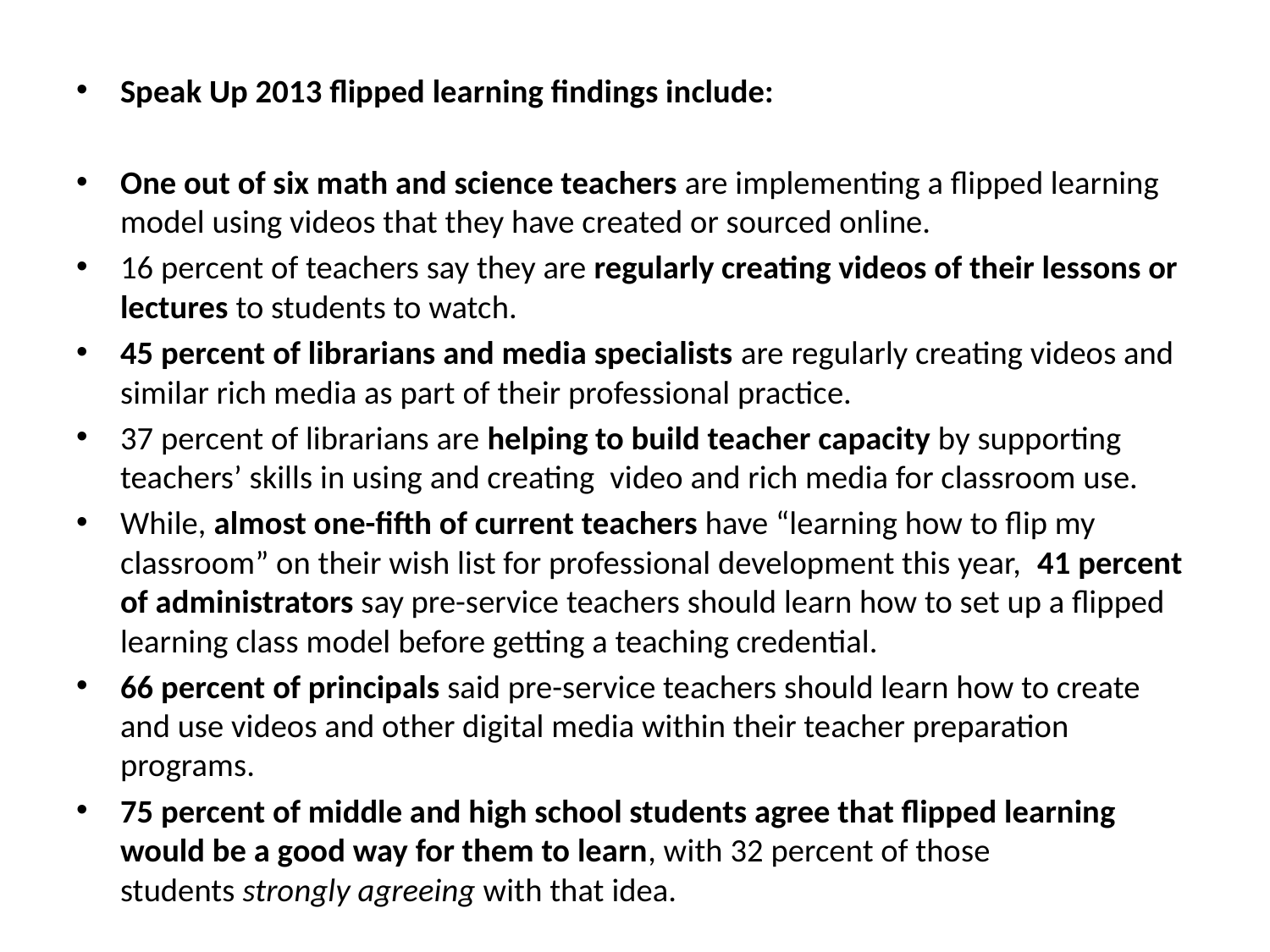

Speak Up 2013 flipped learning findings include:

One out of six math and science teachers are implementing a flipped learning model using videos that they have created or sourced online.
16 percent of teachers say they are regularly creating videos of their lessons or lectures to students to watch.
45 percent of librarians and media specialists are regularly creating videos and similar rich media as part of their professional practice.
37 percent of librarians are helping to build teacher capacity by supporting teachers’ skills in using and creating  video and rich media for classroom use.
While, almost one-fifth of current teachers have “learning how to flip my classroom” on their wish list for professional development this year,  41 percent of administrators say pre-service teachers should learn how to set up a flipped learning class model before getting a teaching credential.
66 percent of principals said pre-service teachers should learn how to create and use videos and other digital media within their teacher preparation programs.
75 percent of middle and high school students agree that flipped learning would be a good way for them to learn, with 32 percent of those students strongly agreeing with that idea.